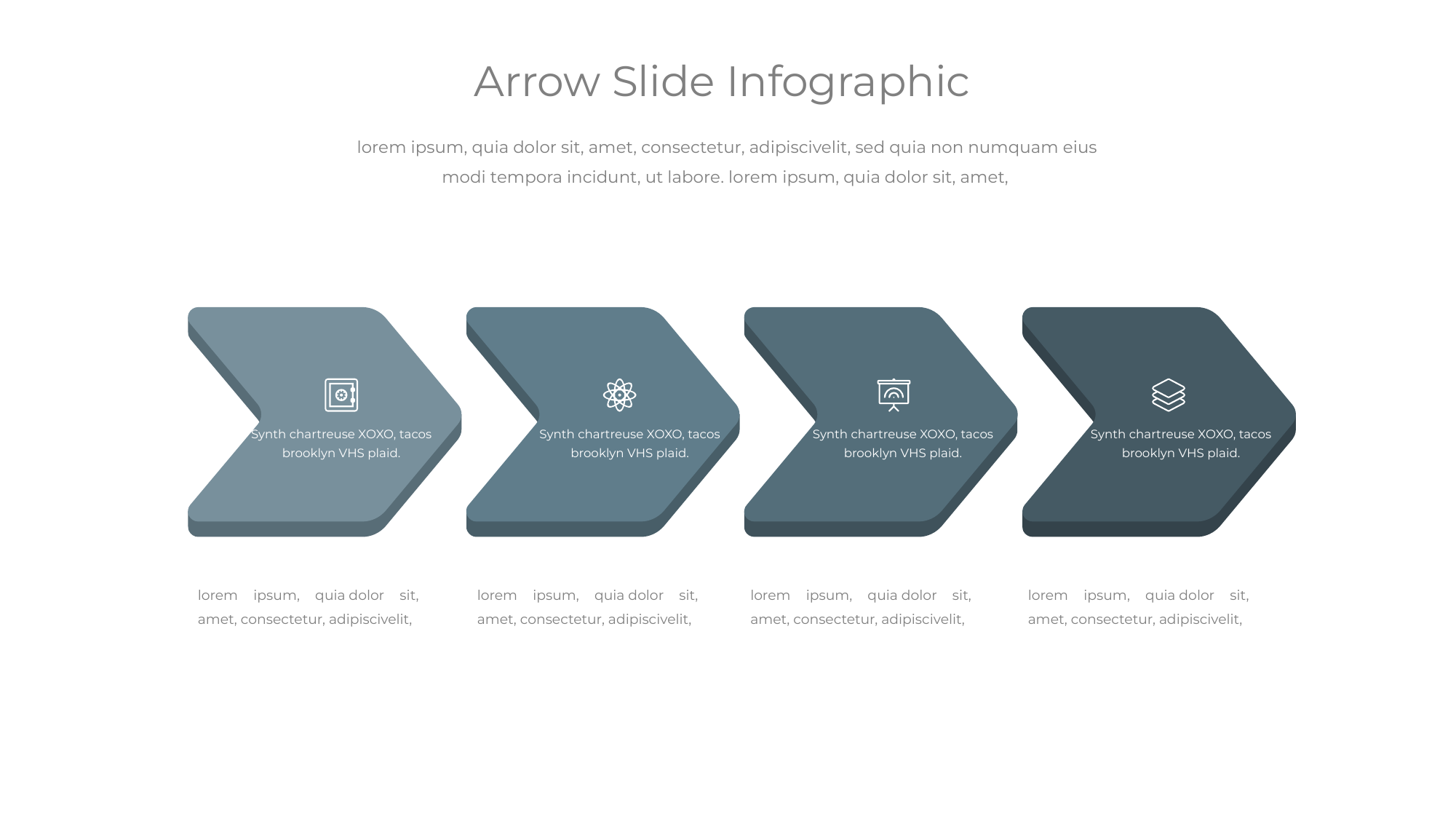

Arrow Slide Infographic
lorem ipsum, quia dolor sit, amet, consectetur, adipiscivelit, sed quia non numquam eius modi tempora incidunt, ut labore. lorem ipsum, quia dolor sit, amet,

Synth chartreuse XOXO, tacos brooklyn VHS plaid.

Synth chartreuse XOXO, tacos brooklyn VHS plaid.

Synth chartreuse XOXO, tacos brooklyn VHS plaid.

Synth chartreuse XOXO, tacos brooklyn VHS plaid.
lorem ipsum, quia dolor sit, amet, consectetur, adipiscivelit,
lorem ipsum, quia dolor sit, amet, consectetur, adipiscivelit,
lorem ipsum, quia dolor sit, amet, consectetur, adipiscivelit,
lorem ipsum, quia dolor sit, amet, consectetur, adipiscivelit,